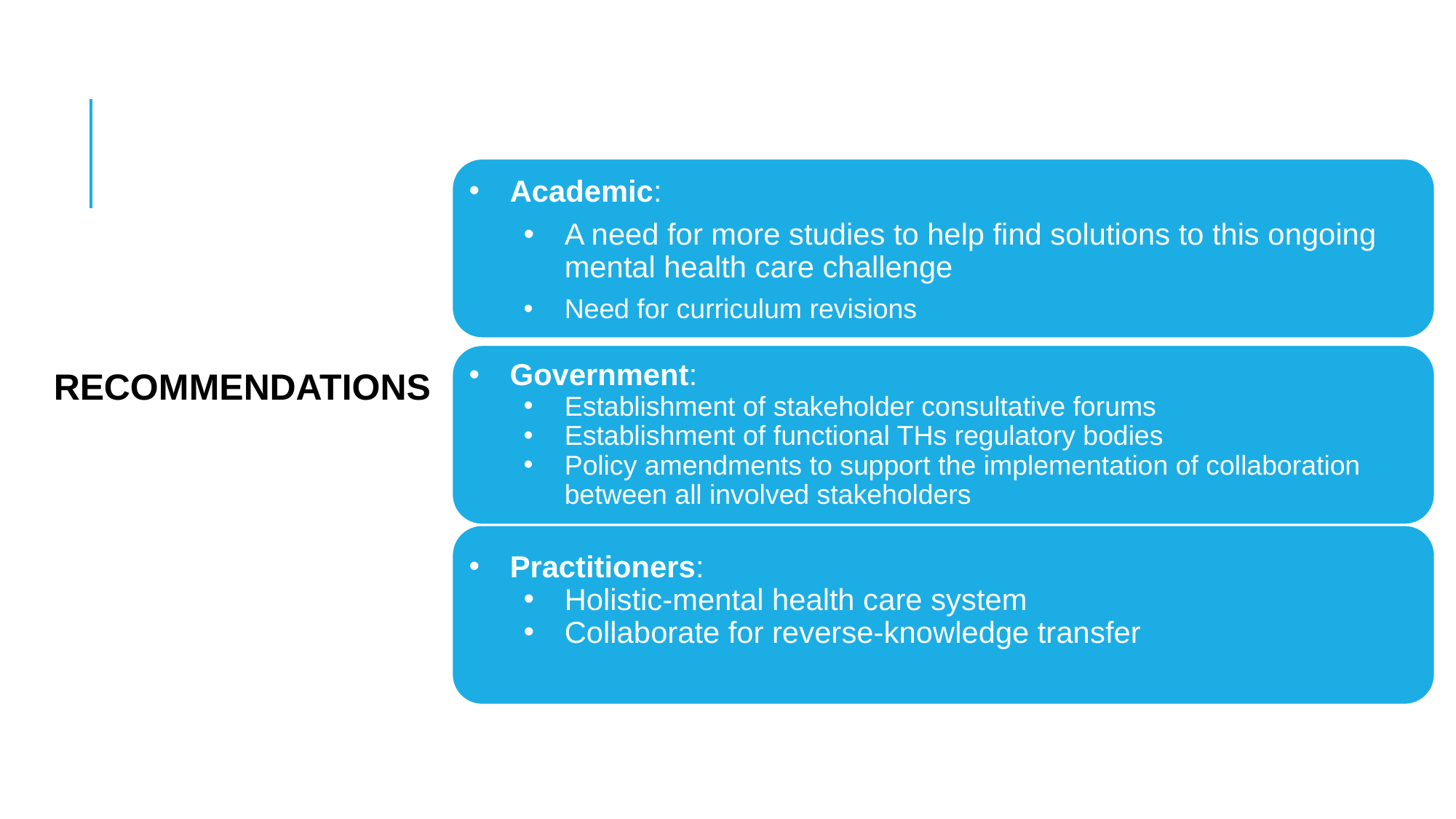

Academic:
A need for more studies to help find solutions to this ongoing mental health care challenge
Need for curriculum revisions

Government:
Establishment of stakeholder consultative forums
Establishment of functional THs regulatory bodies
Policy amendments to support the implementation of collaboration between all involved stakeholders

Practitioners:
Holistic-mental health care system
Collaborate for reverse-knowledge transfer

RECOMMENDATIONS